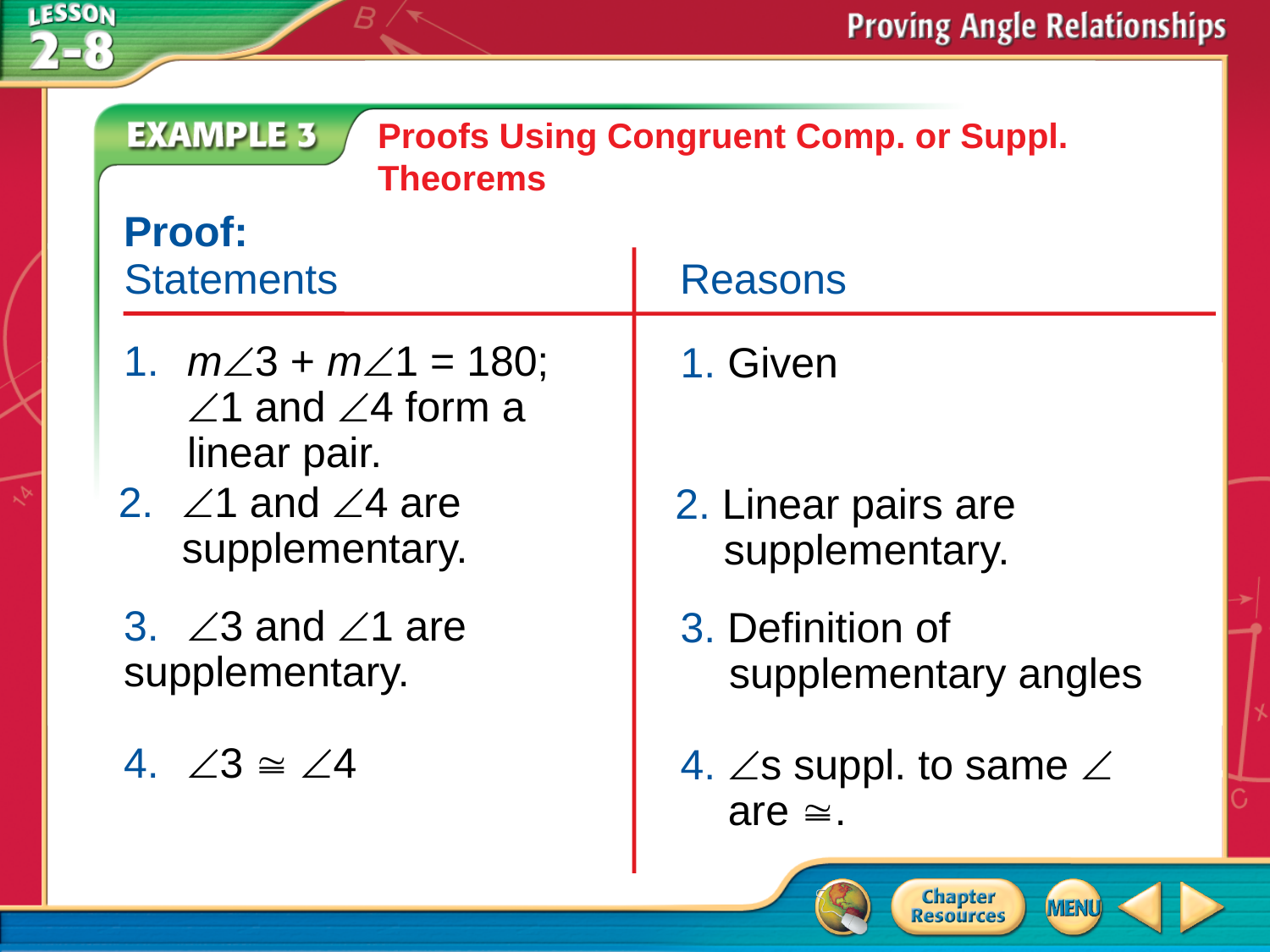

Proofs Using Congruent Comp. or Suppl. Theorems
Proof:

Statements	Reasons

1.	m∠3 + m∠1 = 180;
	∠1 and ∠4 form a
	linear pair.
1. Given
2.	∠1 and ∠4 are
	supplementary.
2. Linear pairs are supplementary.
3.	∠3 and ∠1 are 	supplementary.
3. Definition of
supplementary angles
4.	∠3 ≅ ∠4
4.	∠s suppl. to same ∠
	are ≅.
# Example 3